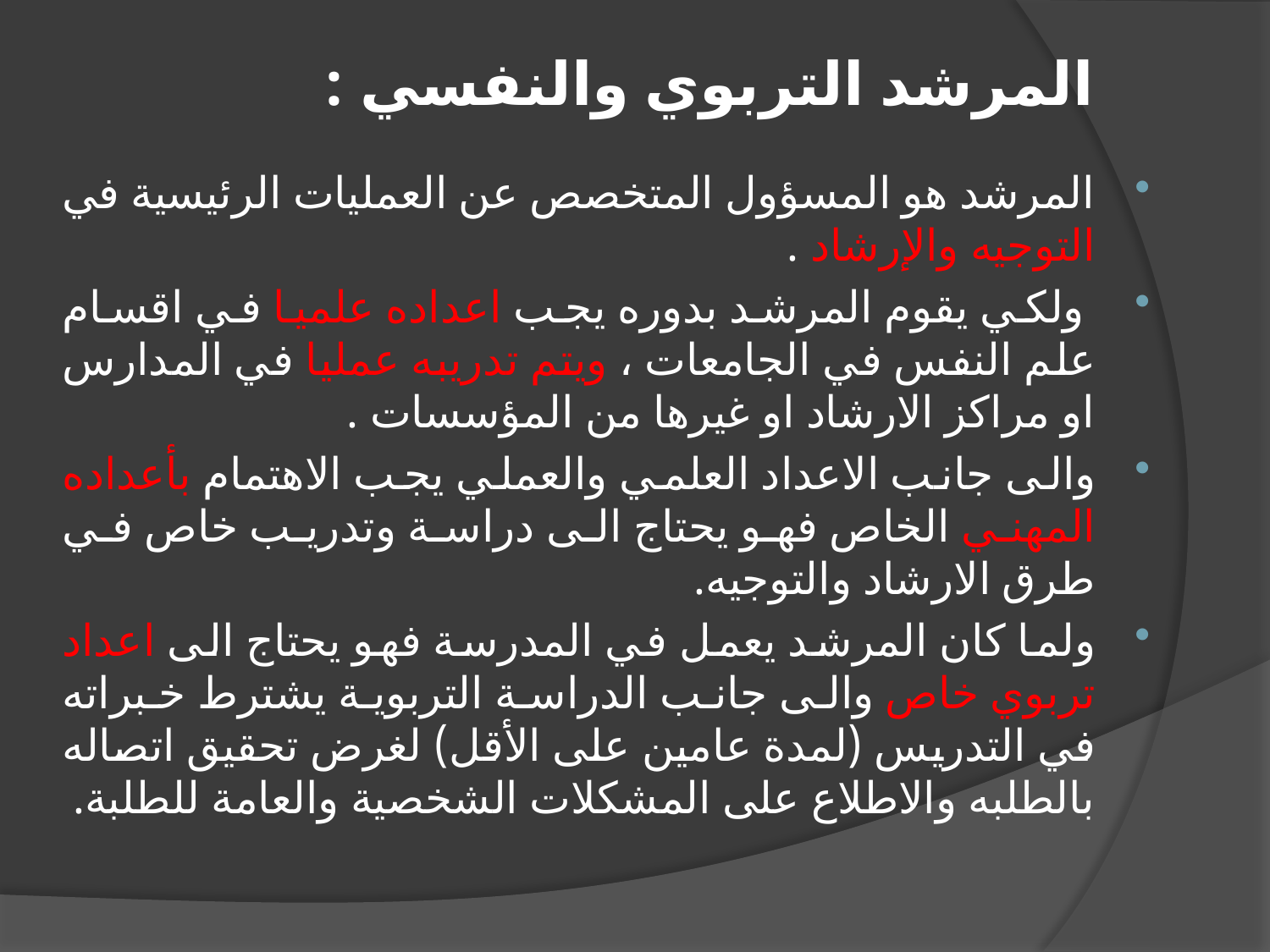

# المرشد التربوي والنفسي :
المرشد هو المسؤول المتخصص عن العمليات الرئيسية في التوجيه والإرشاد .
 ولكي يقوم المرشد بدوره يجب اعداده علميا في اقسام علم النفس في الجامعات ، ويتم تدريبه عمليا في المدارس او مراكز الارشاد او غيرها من المؤسسات .
والى جانب الاعداد العلمي والعملي يجب الاهتمام بأعداده المهني الخاص فهو يحتاج الى دراسة وتدريب خاص في طرق الارشاد والتوجيه.
ولما كان المرشد يعمل في المدرسة فهو يحتاج الى اعداد تربوي خاص والى جانب الدراسة التربوية يشترط خبراته في التدريس (لمدة عامين على الأقل) لغرض تحقيق اتصاله بالطلبه والاطلاع على المشكلات الشخصية والعامة للطلبة.